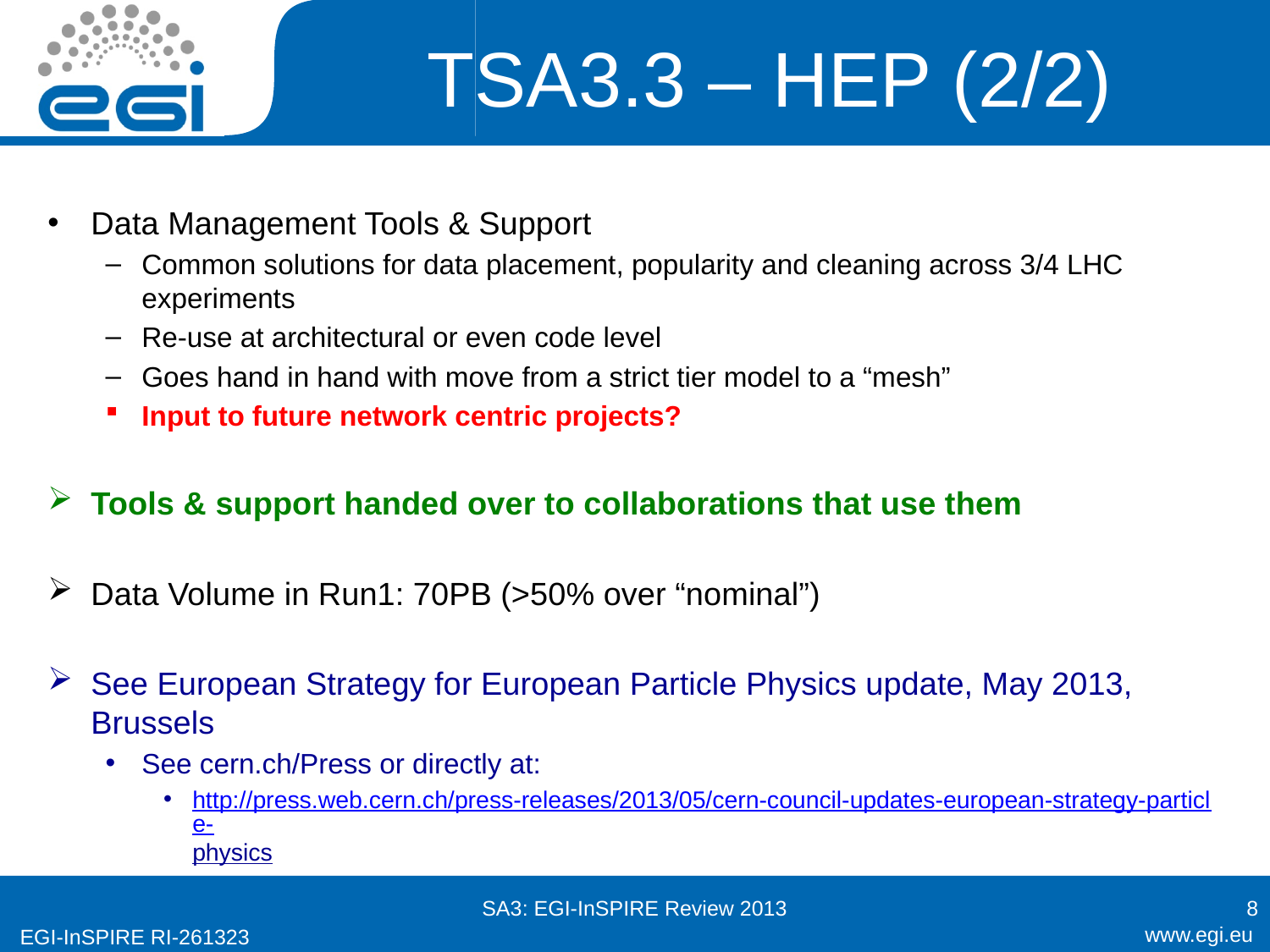

# TSA3.3 – HEP (2/2)
Data Management Tools & Support
Common solutions for data placement, popularity and cleaning across 3/4 LHC experiments
Re-use at architectural or even code level
Goes hand in hand with move from a strict tier model to a “mesh”
Input to future network centric projects?

Tools & support handed over to collaborations that use them

Data Volume in Run1: 70PB (>50% over “nominal”)

See European Strategy for European Particle Physics update, May 2013, Brussels
See cern.ch/Press or directly at:
http://press.web.cern.ch/press-releases/2013/05/cern-council-updates-european-strategy-particle-physics
SA3: EGI-InSPIRE Review 2013
8